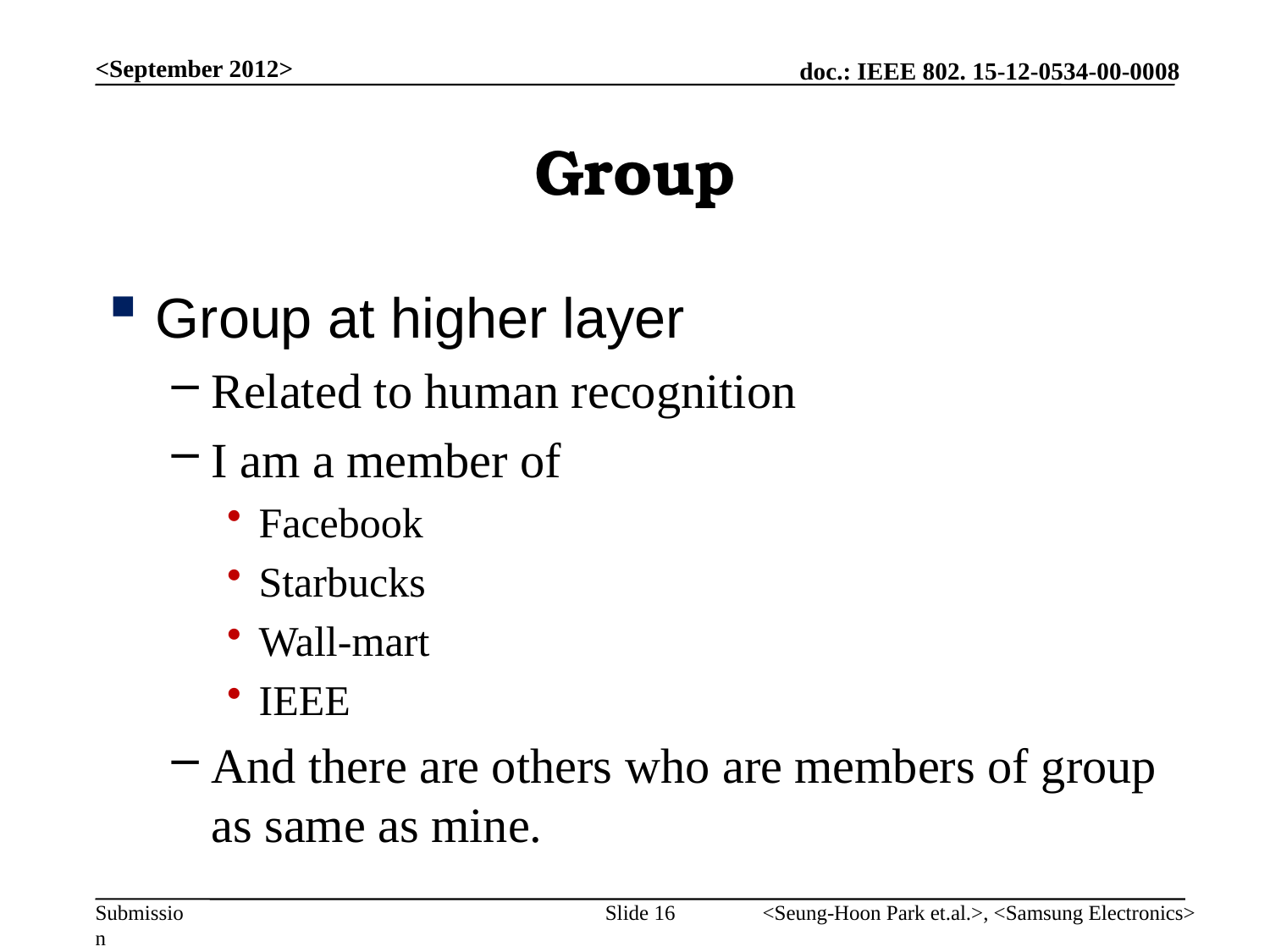

<September 2012>
# Group
Group at higher layer
Related to human recognition
I am a member of
Facebook
Starbucks
Wall-mart
IEEE
And there are others who are members of group as same as mine.
Slide 16
<Seung-Hoon Park et.al.>, <Samsung Electronics>